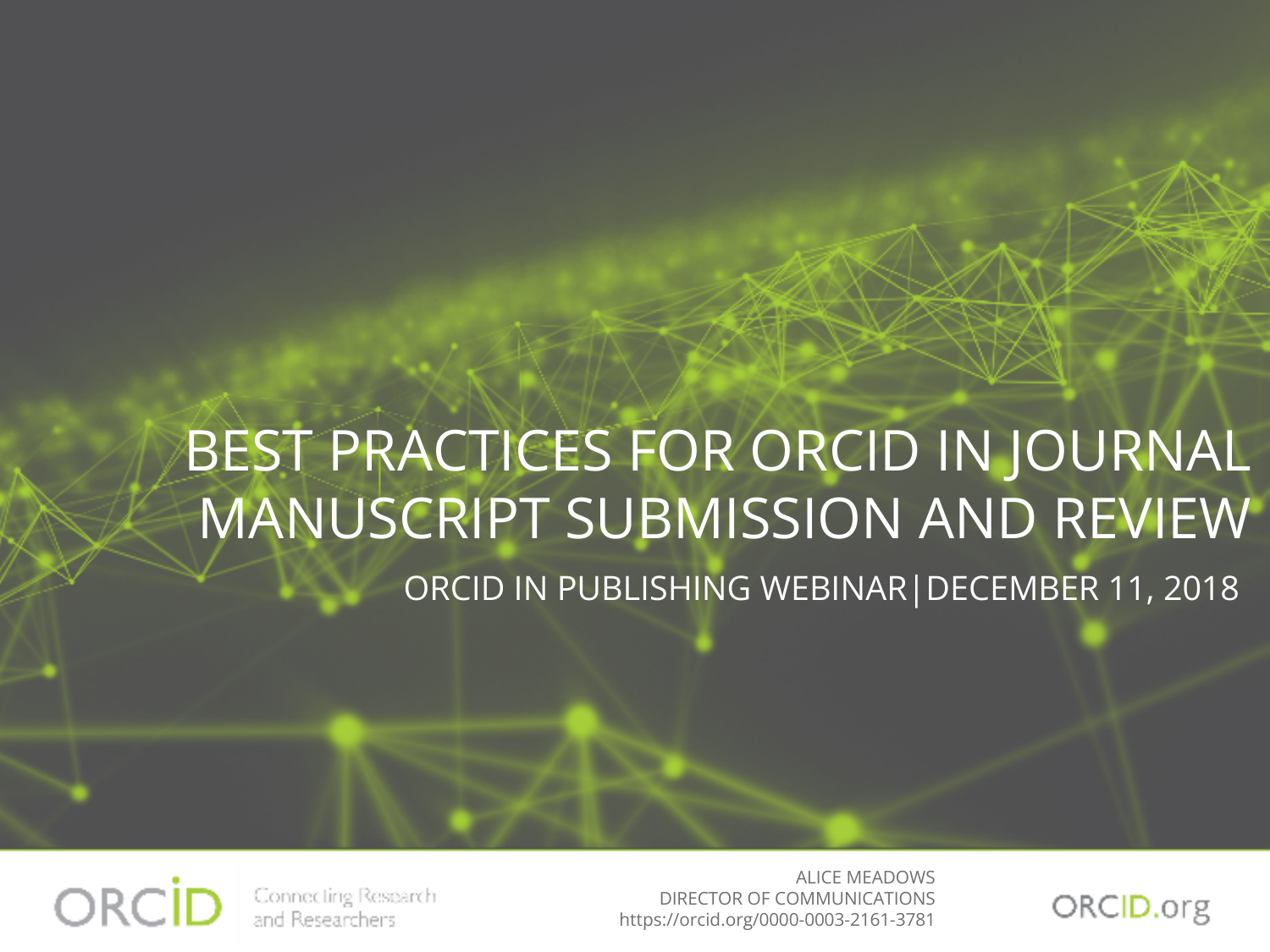

BEST PRACTICES FOR ORCID IN JOURNAL MANUSCRIPT SUBMISSION AND REVIEW

ORCID IN PUBLISHING WEBINAR|DECEMBER 11, 2018

ALICE MEADOWS
DIRECTOR OF COMMUNICATIONS
https://orcid.org/0000-0003-2161-3781